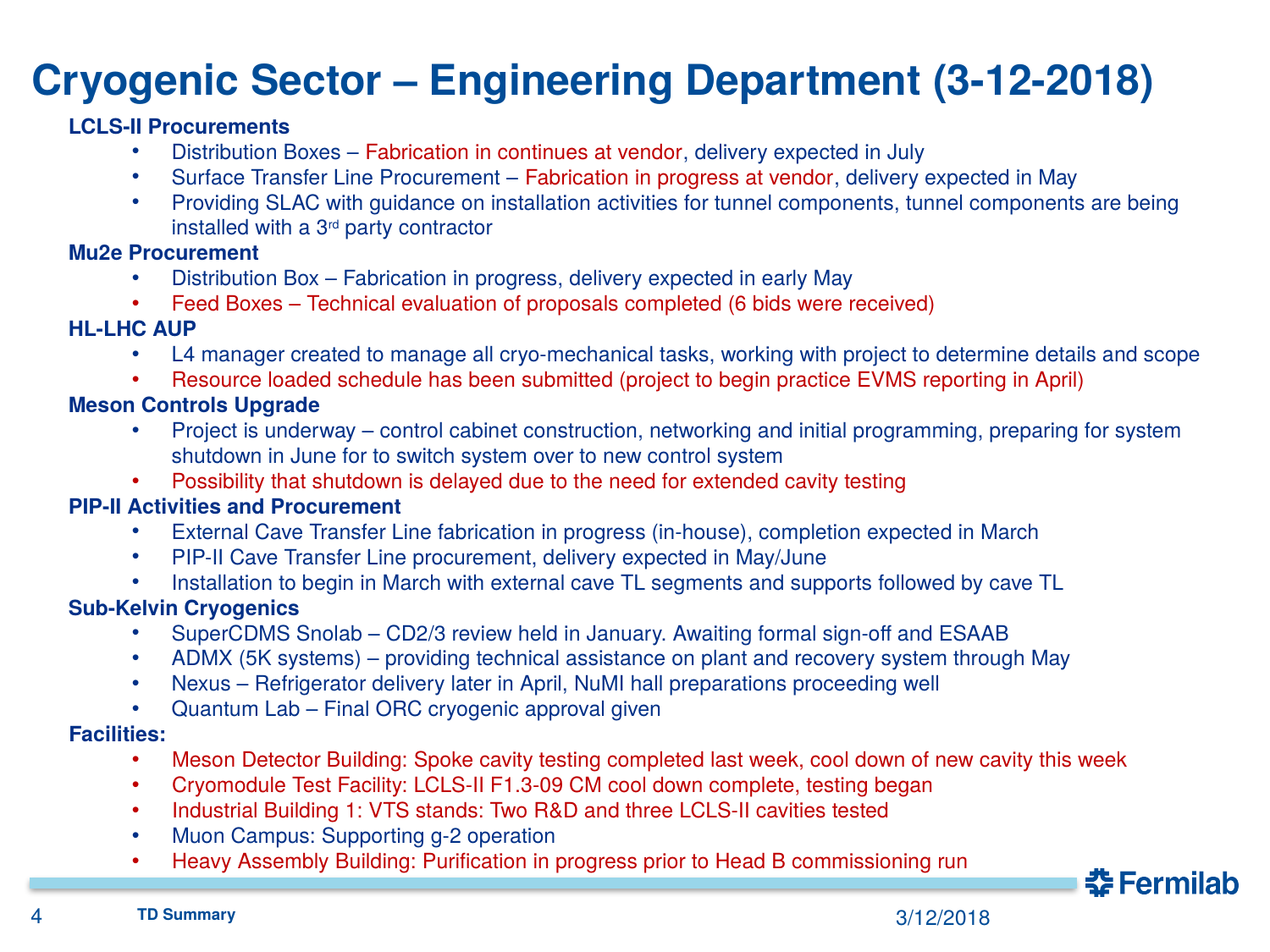

# Cryogenic Sector – Engineering Department (3-12-2018)
LCLS-II Procurements
Distribution Boxes – Fabrication in continues at vendor, delivery expected in July
Surface Transfer Line Procurement – Fabrication in progress at vendor, delivery expected in May
Providing SLAC with guidance on installation activities for tunnel components, tunnel components are being installed with a 3rd party contractor
Mu2e Procurement
Distribution Box – Fabrication in progress, delivery expected in early May
Feed Boxes – Technical evaluation of proposals completed (6 bids were received)
HL-LHC AUP
L4 manager created to manage all cryo-mechanical tasks, working with project to determine details and scope
Resource loaded schedule has been submitted (project to begin practice EVMS reporting in April)
Meson Controls Upgrade
Project is underway – control cabinet construction, networking and initial programming, preparing for system shutdown in June for to switch system over to new control system
Possibility that shutdown is delayed due to the need for extended cavity testing
PIP-II Activities and Procurement
External Cave Transfer Line fabrication in progress (in-house), completion expected in March
PIP-II Cave Transfer Line procurement, delivery expected in May/June
Installation to begin in March with external cave TL segments and supports followed by cave TL
Sub-Kelvin Cryogenics
SuperCDMS Snolab – CD2/3 review held in January. Awaiting formal sign-off and ESAAB
ADMX (5K systems) – providing technical assistance on plant and recovery system through May
Nexus – Refrigerator delivery later in April, NuMI hall preparations proceeding well
Quantum Lab – Final ORC cryogenic approval given
Facilities:
Meson Detector Building: Spoke cavity testing completed last week, cool down of new cavity this week
Cryomodule Test Facility: LCLS-II F1.3-09 CM cool down complete, testing began
Industrial Building 1: VTS stands: Two R&D and three LCLS-II cavities tested
Muon Campus: Supporting g-2 operation
Heavy Assembly Building: Purification in progress prior to Head B commissioning run
4
TD Summary
3/12/2018